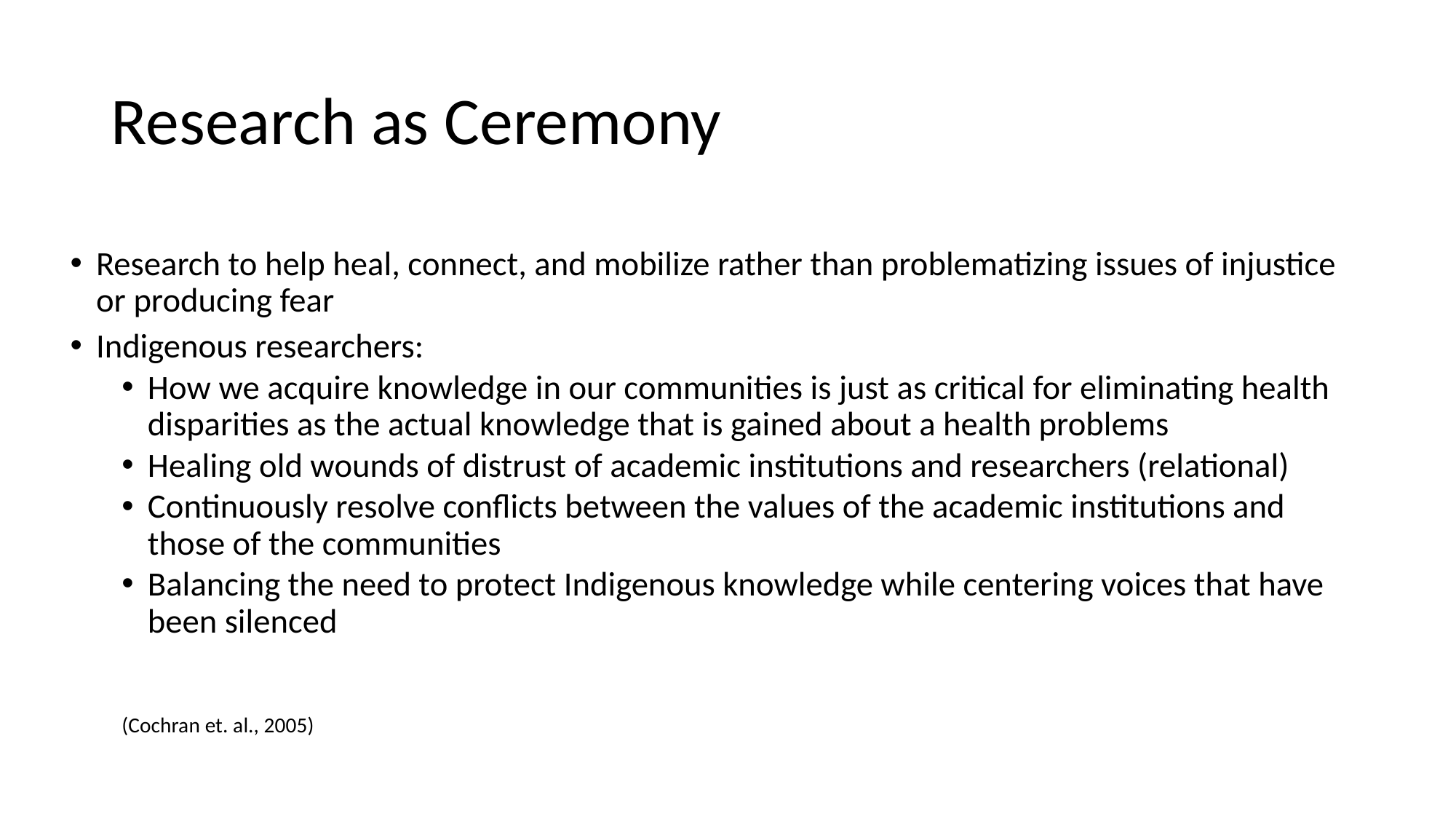

# Research as Ceremony

Research to help heal, connect, and mobilize rather than problematizing issues of injustice or producing fear
Indigenous researchers:
How we acquire knowledge in our communities is just as critical for eliminating health disparities as the actual knowledge that is gained about a health problems
Healing old wounds of distrust of academic institutions and researchers (relational)
Continuously resolve conflicts between the values of the academic institutions and those of the communities
Balancing the need to protect Indigenous knowledge while centering voices that have been silenced

(Cochran et. al., 2005)